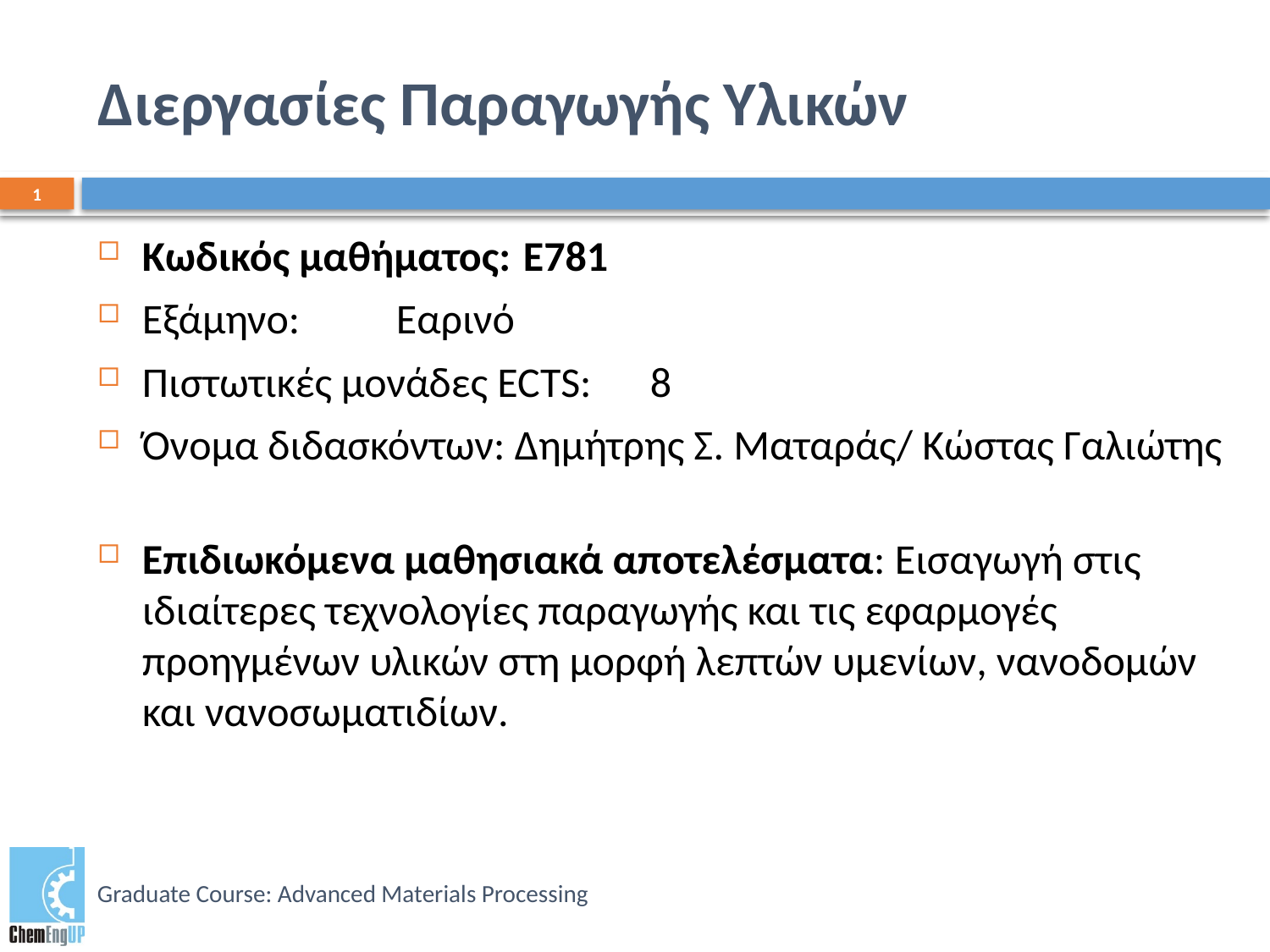

# Διεργασίες Παραγωγής Υλικών
1
Κωδικός μαθήματος:	E781
Εξάμηνο: 	Εαρινό
Πιστωτικές μονάδες ECTS: 	8
Όνομα διδασκόντων: Δημήτρης Σ. Ματαράς/ Κώστας Γαλιώτης
Επιδιωκόμενα μαθησιακά αποτελέσματα: Εισαγωγή στις ιδιαίτερες τεχνολογίες παραγωγής και τις εφαρμογές προηγμένων υλικών στη μορφή λεπτών υμενίων, νανοδομών και νανοσωματιδίων.

Graduate Course: Advanced Materials Processing